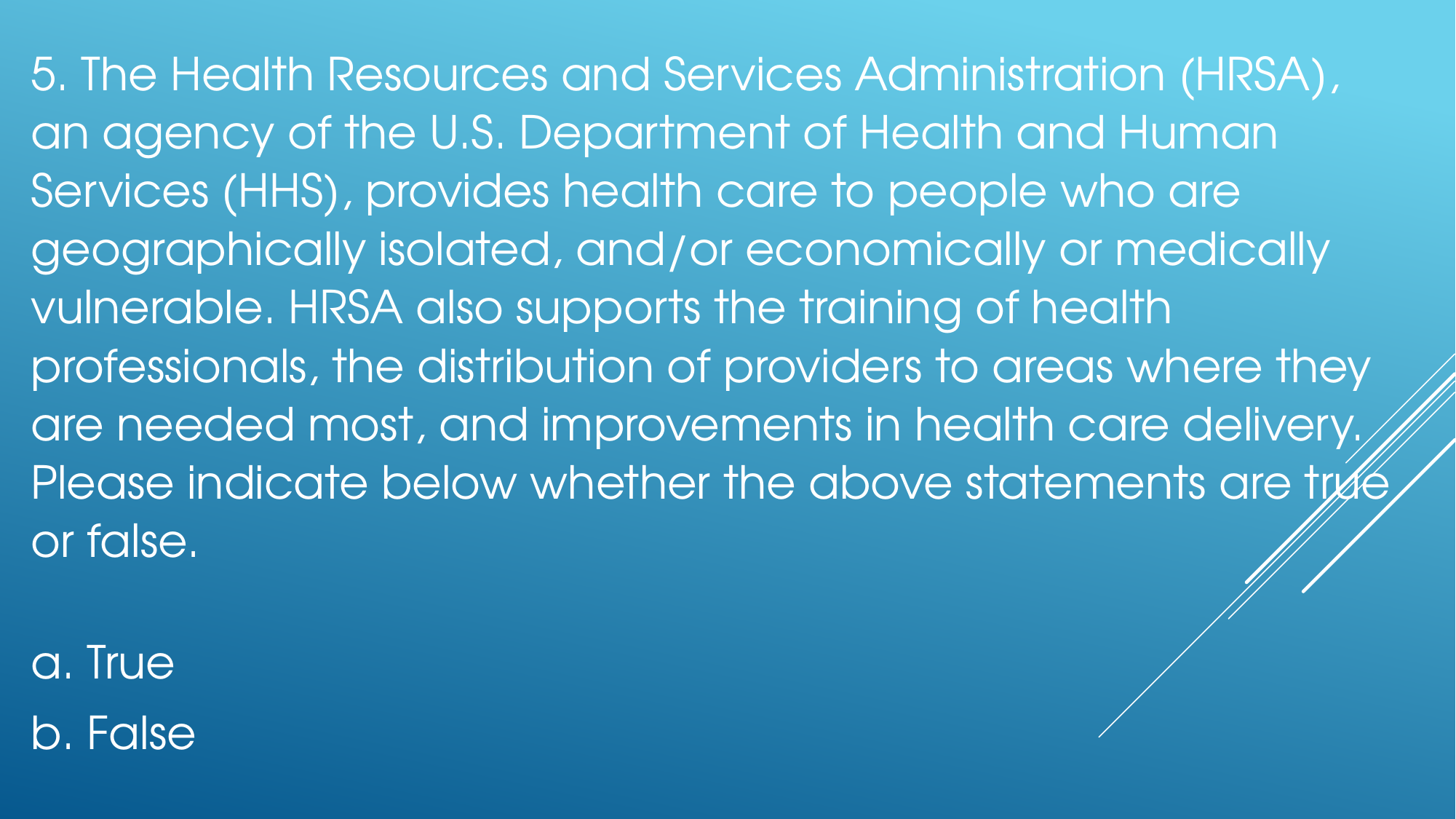

5. The Health Resources and Services Administration (HRSA), an agency of the U.S. Department of Health and Human Services (HHS), provides health care to people who are geographically isolated, and/or economically or medically vulnerable. HRSA also supports the training of health professionals, the distribution of providers to areas where they are needed most, and improvements in health care delivery. Please indicate below whether the above statements are true or false.

a. True
b. False